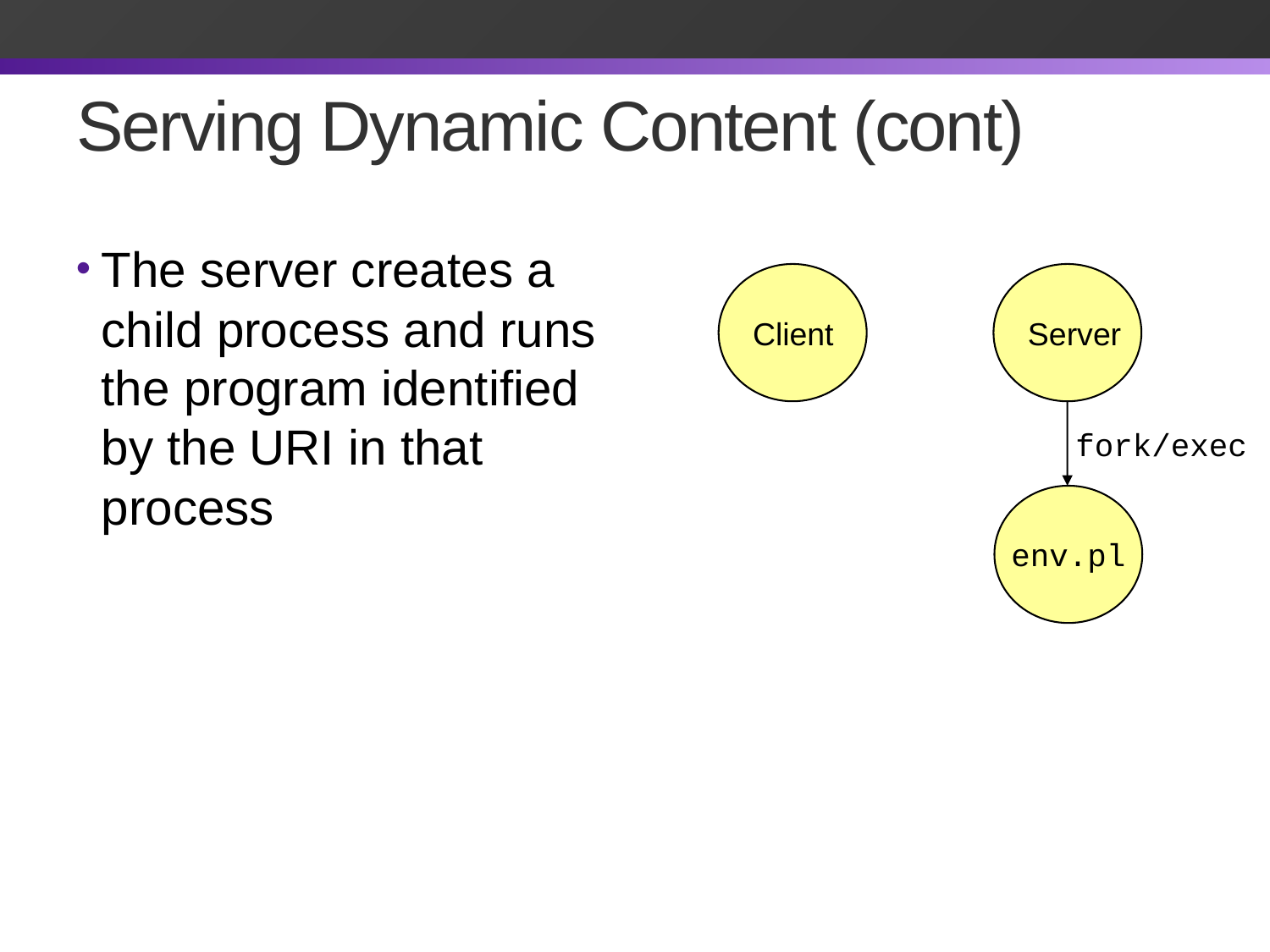

# Serving Dynamic Content (cont)
The server creates a child process and runs the program identified by the URI in that process
Client
Server

fork/exec
env.pl